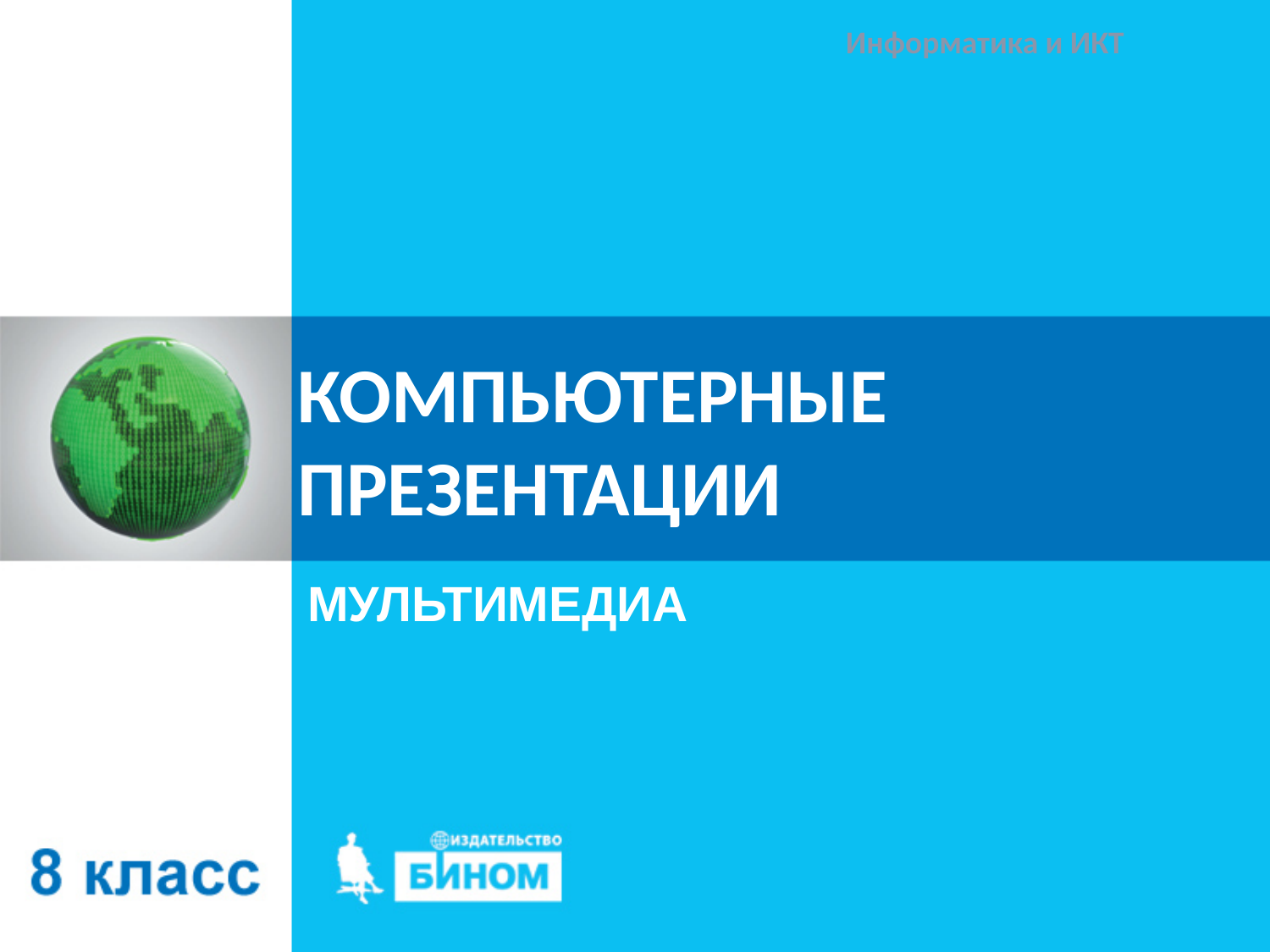

Информатика и ИКТ
# КОМПЬЮТЕРНЫЕ ПРЕЗЕНТАЦИИ
МУЛЬТИМЕДИА